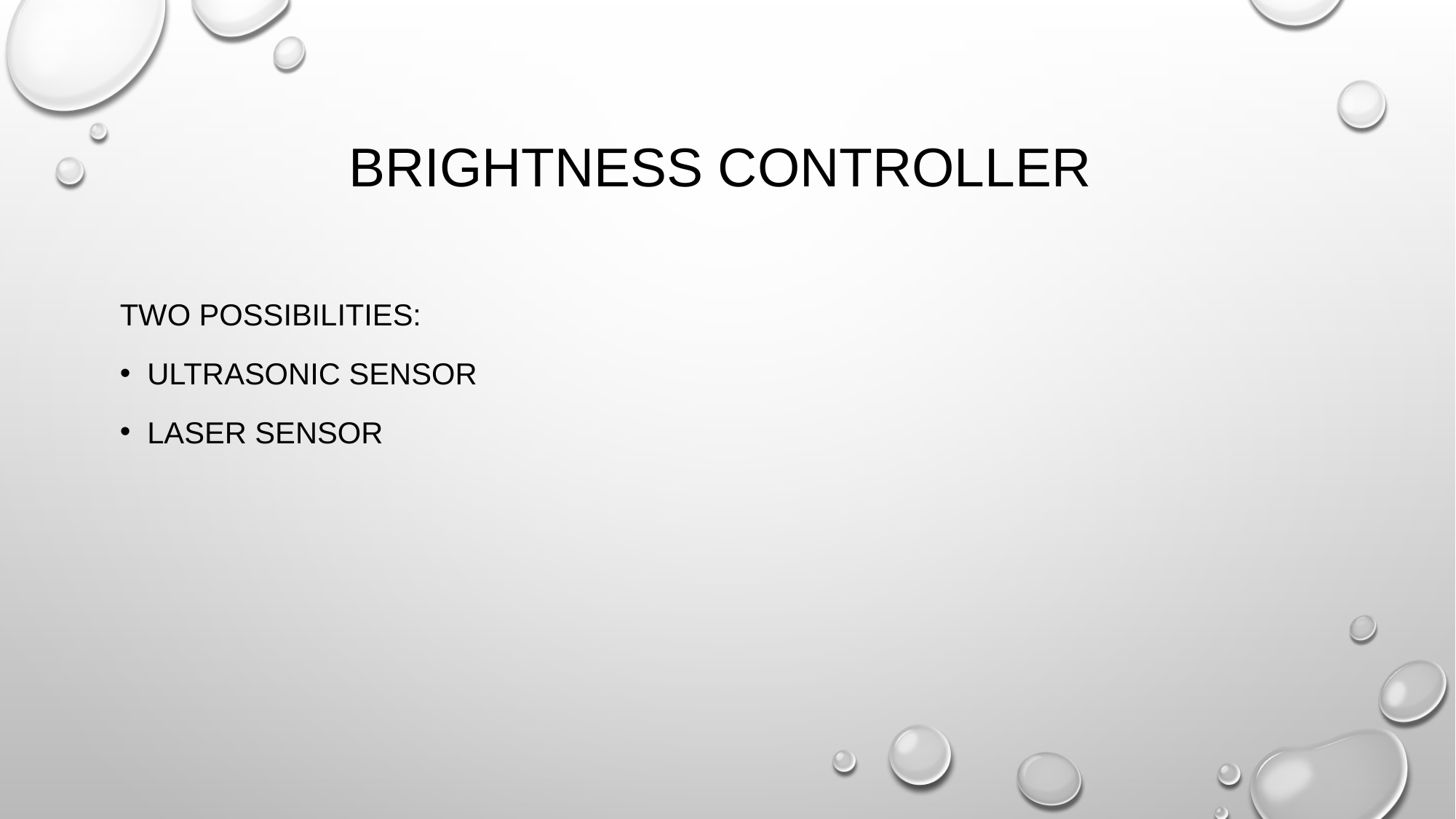

# Brightness controller
TWO POSSIBILITIES:
Ultrasonic sensor
Laser sensor